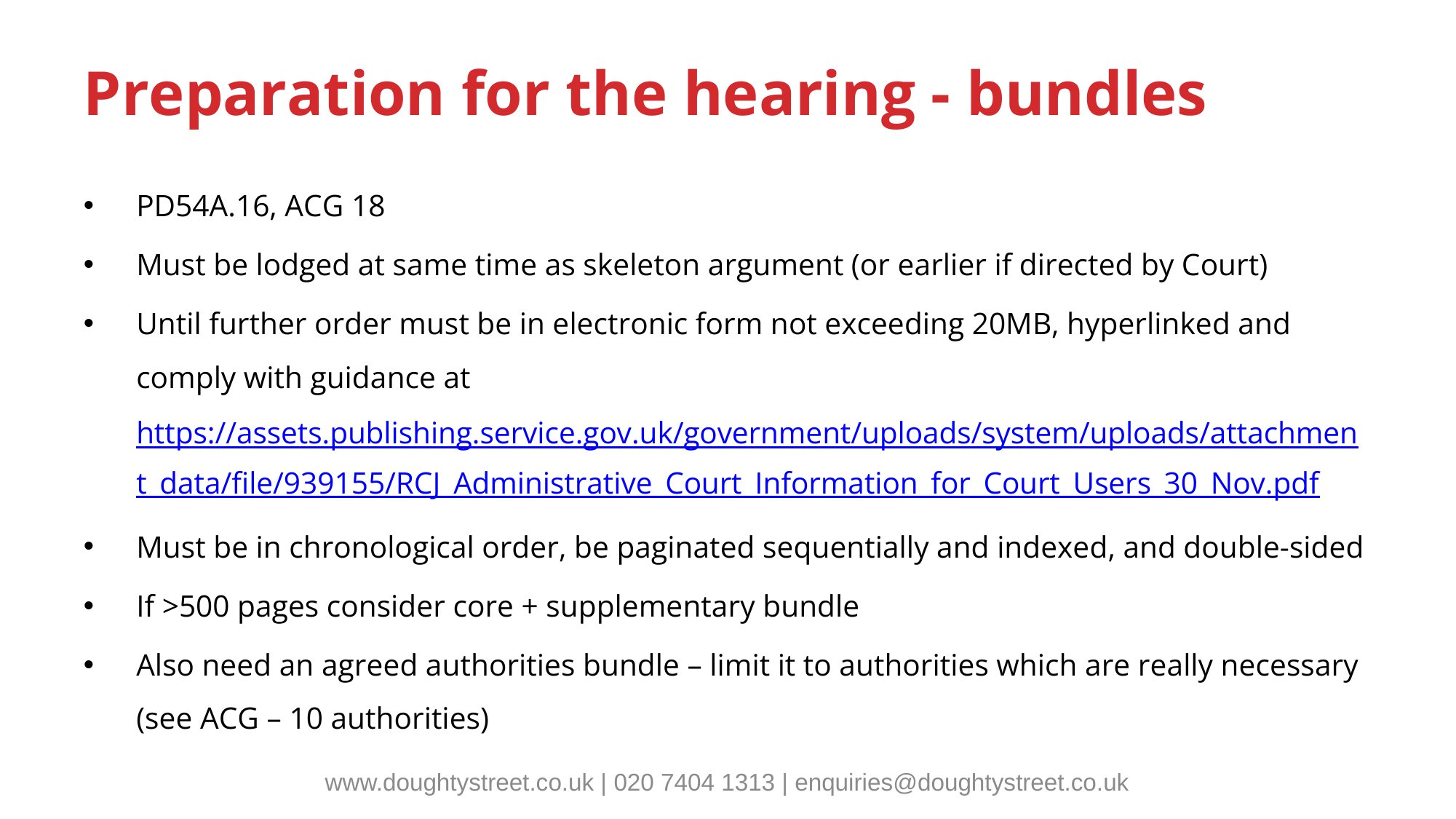

# Preparation for the hearing - bundles
PD54A.16, ACG 18
Must be lodged at same time as skeleton argument (or earlier if directed by Court)
Until further order must be in electronic form not exceeding 20MB, hyperlinked and comply with guidance at https://assets.publishing.service.gov.uk/government/uploads/system/uploads/attachment_data/file/939155/RCJ_Administrative_Court_Information_for_Court_Users_30_Nov.pdf
Must be in chronological order, be paginated sequentially and indexed, and double-sided
If >500 pages consider core + supplementary bundle
Also need an agreed authorities bundle – limit it to authorities which are really necessary (see ACG – 10 authorities)

www.doughtystreet.co.uk | 020 7404 1313 | enquiries@doughtystreet.co.uk